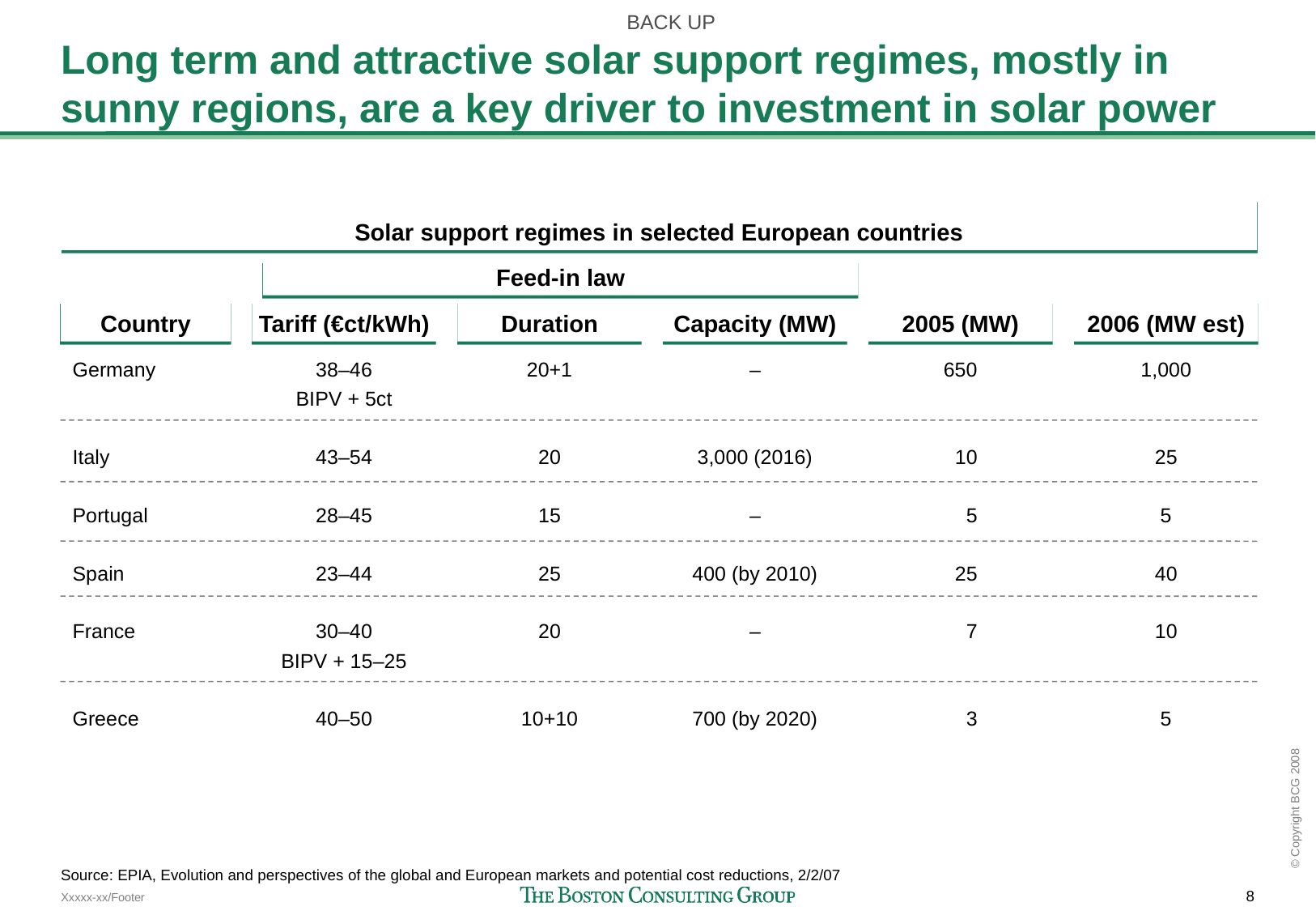

BACK UP
# Long term and attractive solar support regimes, mostly in sunny regions, are a key driver to investment in solar power
Solar support regimes in selected European countries
Feed-in law
Country
Tariff (€ct/kWh)
Duration
Capacity (MW)
2005 (MW)
2006 (MW est)
Germany

Italy

Portugal

Spain

France

Greece
38–46
BIPV + 5ct

43–54

28–45

23–44

30–40
BIPV + 15–25

40–50
20+1

20

15

25

20

10+10
–

3,000 (2016)

–

400 (by 2010)

–

700 (by 2020)
650

10

5

25

7

3
1,000

25

5

40

10

5

Source: EPIA, Evolution and perspectives of the global and European markets and potential cost reductions, 2/2/07